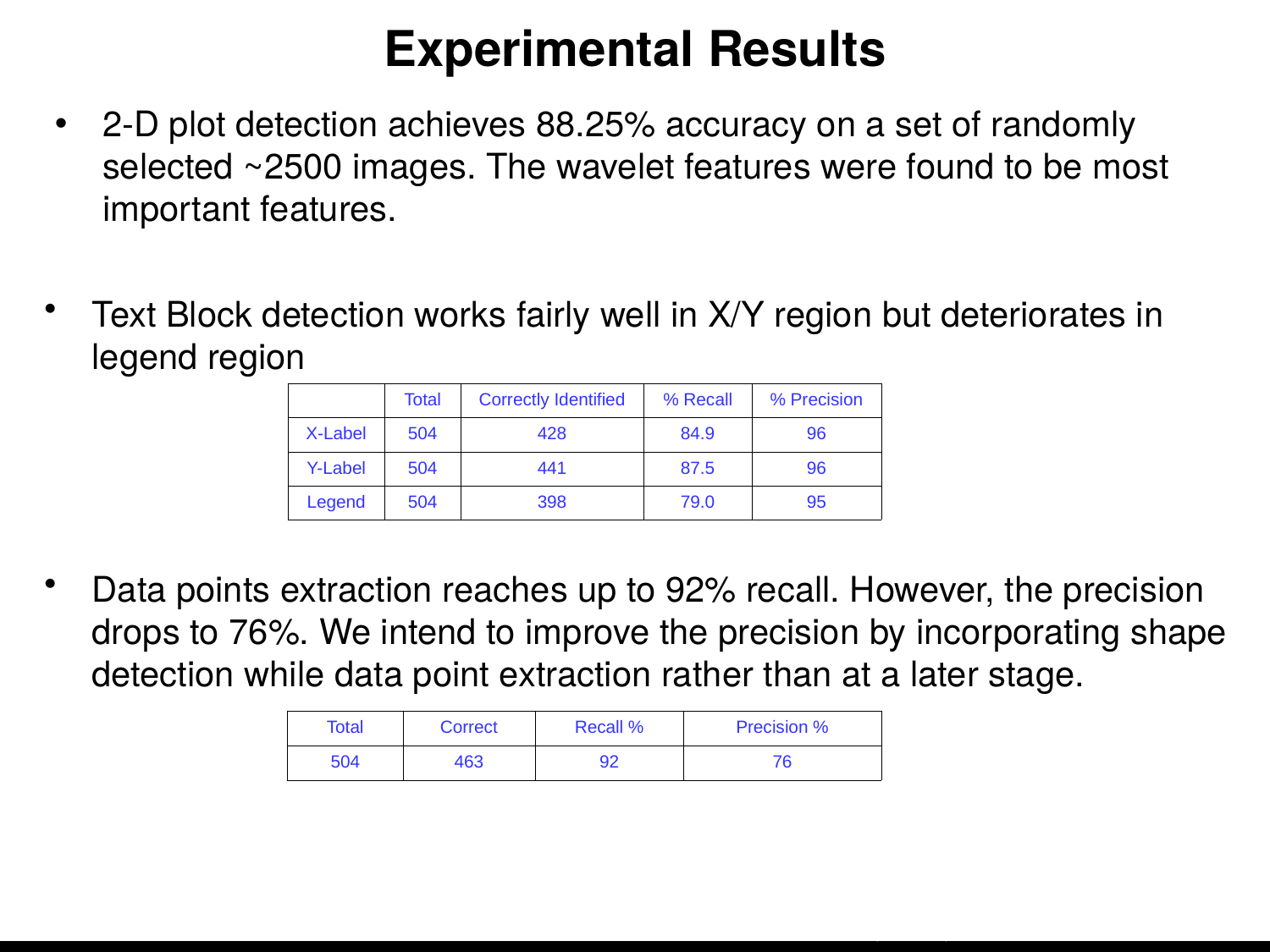

Experimental Results
2-D plot detection achieves 88.25% accuracy on a set of randomly selected ~2500 images. The wavelet features were found to be most important features.

Text Block detection works fairly well in X/Y region but deteriorates in legend region
|  | Total | Correctly Identified | % Recall | % Precision |
| --- | --- | --- | --- | --- |
| X-Label | 504 | 428 | 84.9 | 96 |
| Y-Label | 504 | 441 | 87.5 | 96 |
| Legend | 504 | 398 | 79.0 | 95 |
Data points extraction reaches up to 92% recall. However, the precision drops to 76%. We intend to improve the precision by incorporating shape detection while data point extraction rather than at a later stage.
| Total | Correct | Recall % | Precision % |
| --- | --- | --- | --- |
| 504 | 463 | 92 | 76 |